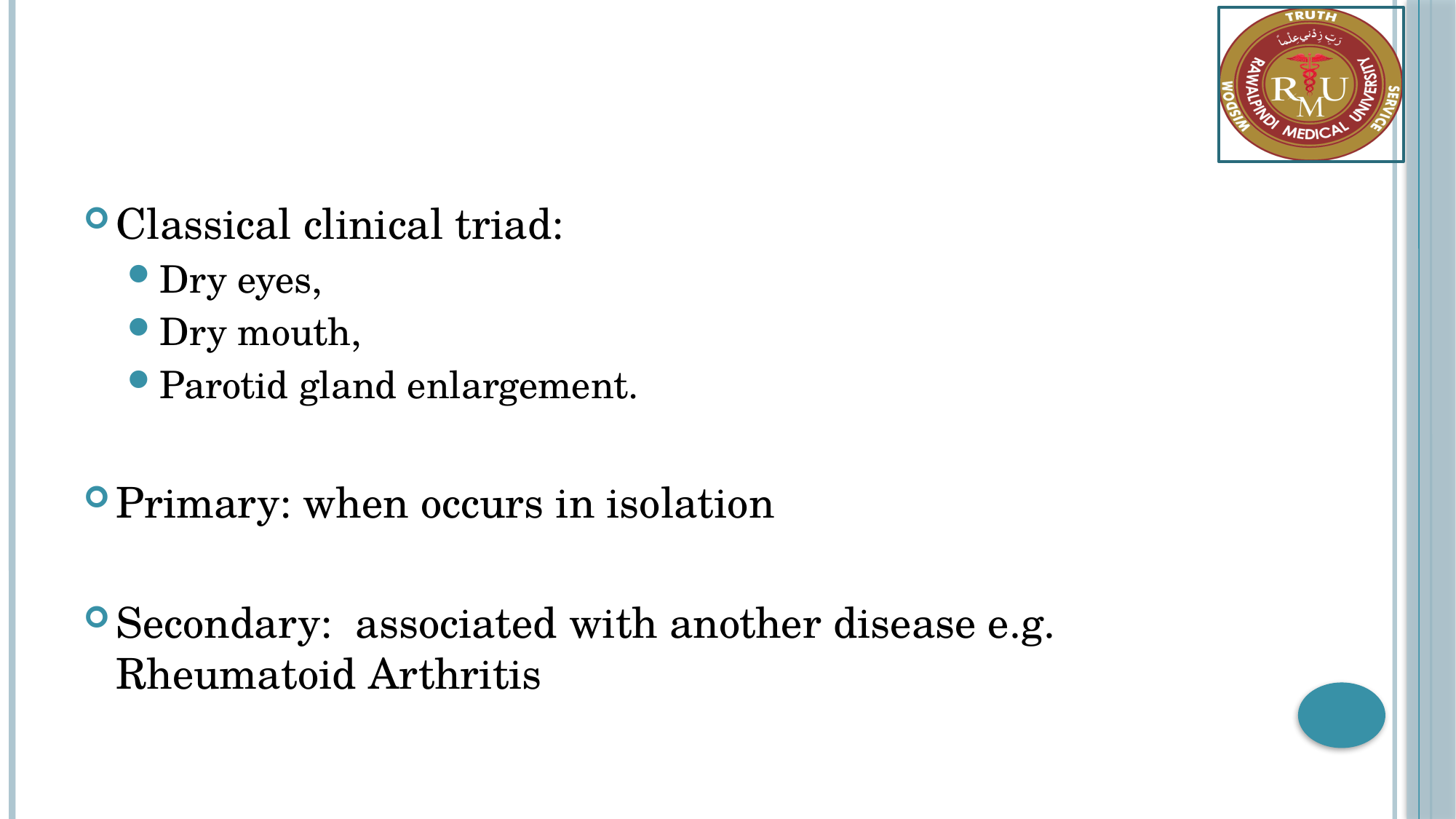

#
Classical clinical triad:
Dry eyes,
Dry mouth,
Parotid gland enlargement.

Primary: when occurs in isolation

Secondary:  associated with another disease e.g. Rheumatoid Arthritis